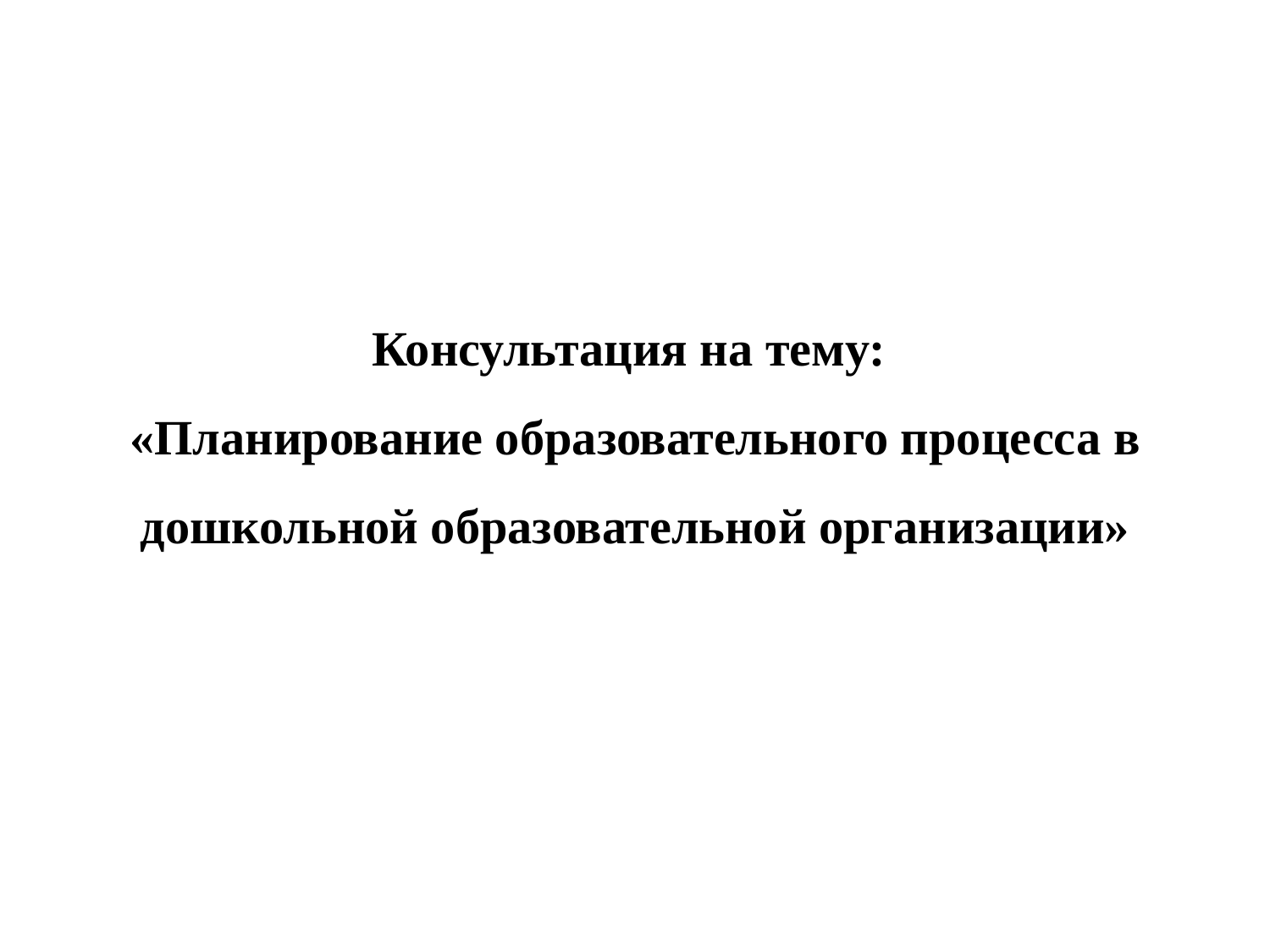

# Консультация на тему: «Планирование образовательного процесса в дошкольной образовательной организации»